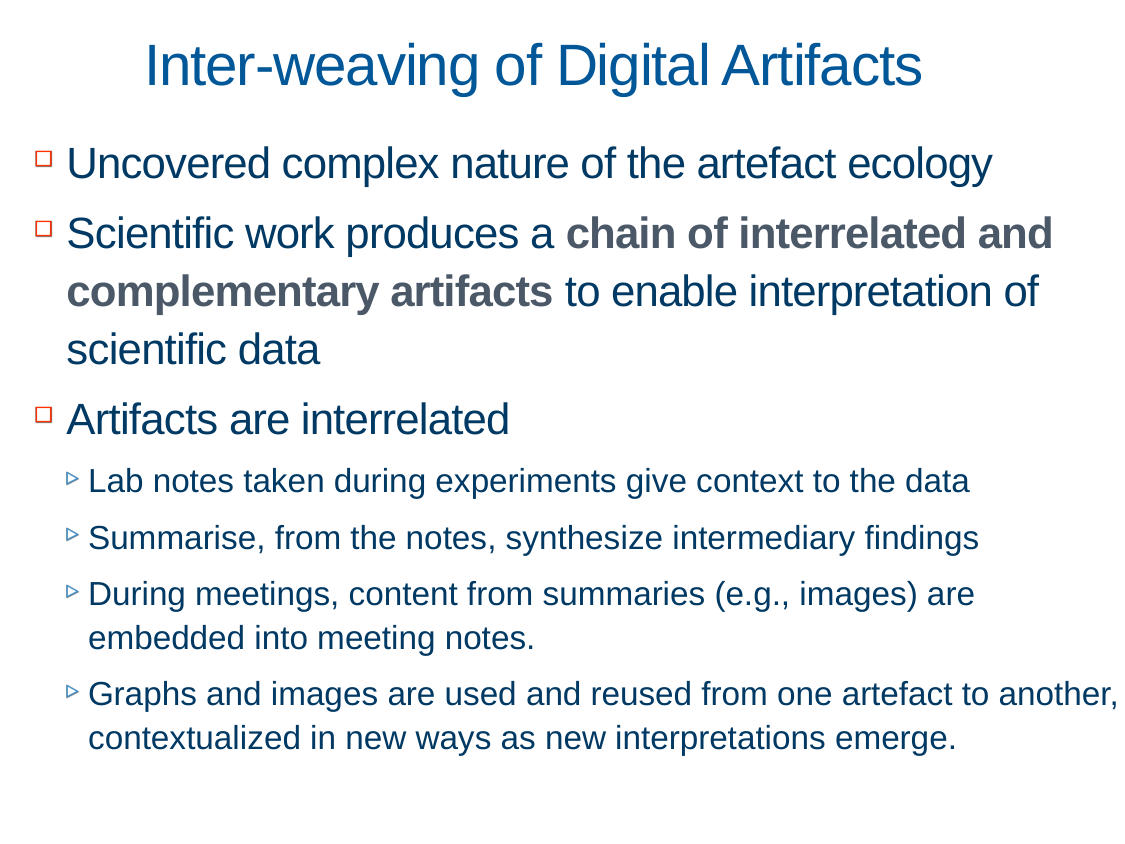

# Inter-weaving of Digital Artifacts
Uncovered complex nature of the artefact ecology
Scientific work produces a chain of interrelated and complementary artifacts to enable interpretation of scientific data
Artifacts are interrelated
Lab notes taken during experiments give context to the data
Summarise, from the notes, synthesize intermediary findings
During meetings, content from summaries (e.g., images) are embedded into meeting notes.
Graphs and images are used and reused from one artefact to another, contextualized in new ways as new interpretations emerge.